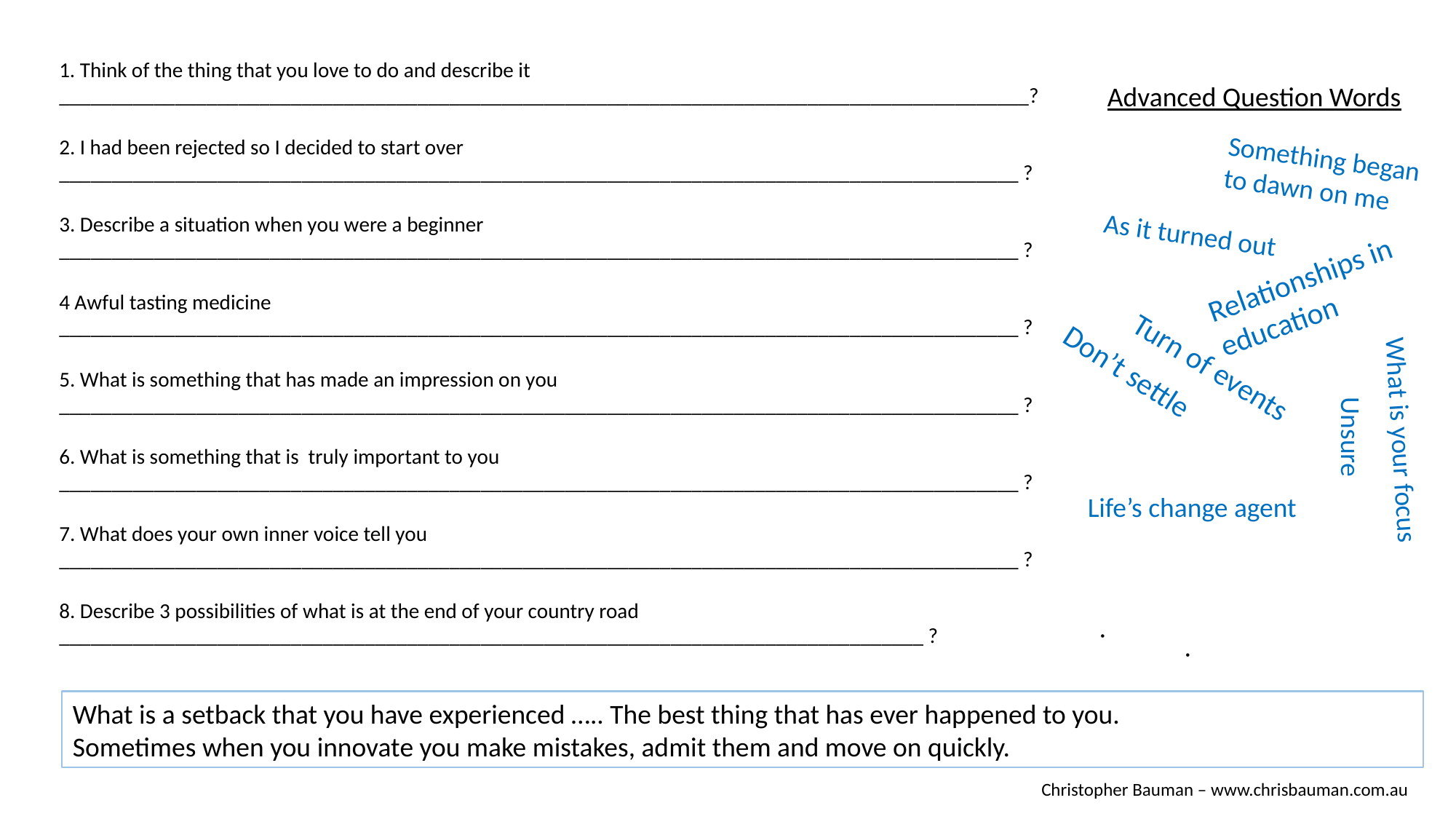

1. Think of the thing that you love to do and describe it ____________________________________________________________________________________________?
Advanced Question Words
2. I had been rejected so I decided to start over ___________________________________________________________________________________________ ?
Something began to dawn on me
3. Describe a situation when you were a beginner ___________________________________________________________________________________________ ?
As it turned out
Relationships in education
4 Awful tasting medicine ___________________________________________________________________________________________ ?
5. What is something that has made an impression on you ___________________________________________________________________________________________ ?
Turn of events
Don’t settle
6. What is something that is  truly important to you ___________________________________________________________________________________________ ?
What is your focus
Unsure
Life’s change agent
7. What does your own inner voice tell you ___________________________________________________________________________________________ ?
.
8. Describe 3 possibilities of what is at the end of your country road __________________________________________________________________________________ ?
.
What is a setback that you have experienced ….. The best thing that has ever happened to you.
Sometimes when you innovate you make mistakes, admit them and move on quickly.
Christopher Bauman – www.chrisbauman.com.au